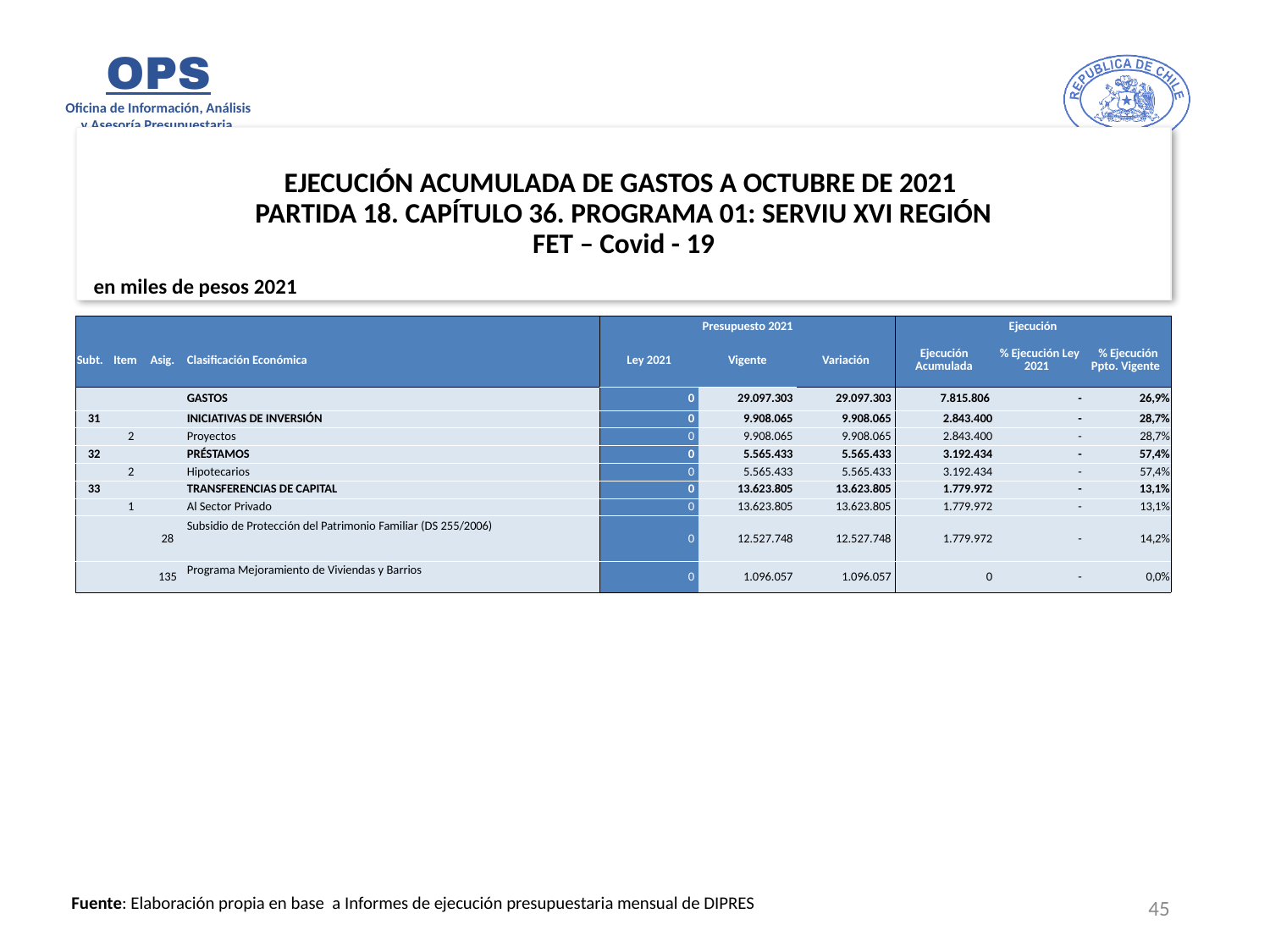

# EJECUCIÓN ACUMULADA DE GASTOS A OCTUBRE DE 2021 PARTIDA 18. CAPÍTULO 36. PROGRAMA 01: SERVIU XVI REGIÓN FET – Covid - 19
en miles de pesos 2021
|  |  |  |  | Presupuesto 2021 |  |  | Ejecución |  |  |
| --- | --- | --- | --- | --- | --- | --- | --- | --- | --- |
| Subt. | Item | Asig. | Clasificación Económica | Ley 2021 | Vigente | Variación | Ejecución Acumulada | % Ejecución Ley 2021 | % Ejecución Ppto. Vigente |
|  |  |  | GASTOS | 0 | 29.097.303 | 29.097.303 | 7.815.806 | - | 26,9% |
| 31 |  |  | INICIATIVAS DE INVERSIÓN | 0 | 9.908.065 | 9.908.065 | 2.843.400 | - | 28,7% |
|  | 2 |  | Proyectos | 0 | 9.908.065 | 9.908.065 | 2.843.400 | - | 28,7% |
| 32 |  |  | PRÉSTAMOS | 0 | 5.565.433 | 5.565.433 | 3.192.434 | - | 57,4% |
|  | 2 |  | Hipotecarios | 0 | 5.565.433 | 5.565.433 | 3.192.434 | - | 57,4% |
| 33 |  |  | TRANSFERENCIAS DE CAPITAL | 0 | 13.623.805 | 13.623.805 | 1.779.972 | - | 13,1% |
|  | 1 |  | Al Sector Privado | 0 | 13.623.805 | 13.623.805 | 1.779.972 | - | 13,1% |
|  |  | 28 | Subsidio de Protección del Patrimonio Familiar (DS 255/2006) | 0 | 12.527.748 | 12.527.748 | 1.779.972 | - | 14,2% |
|  |  | 135 | Programa Mejoramiento de Viviendas y Barrios | 0 | 1.096.057 | 1.096.057 | 0 | - | 0,0% |
45